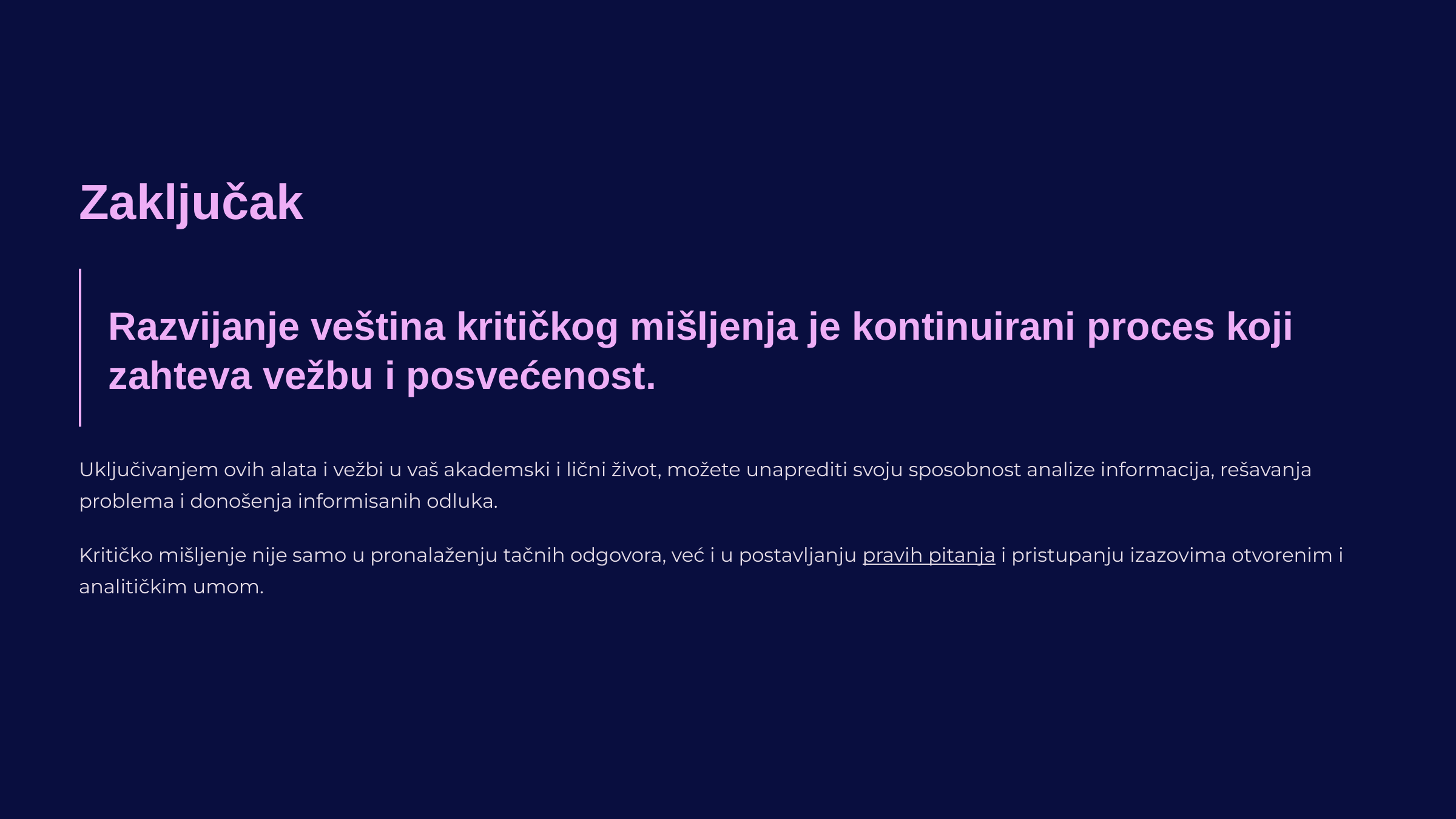

Zaključak

Razvijanje veština kritičkog mišljenja je kontinuirani proces koji zahteva vežbu i posvećenost.
Uključivanjem ovih alata i vežbi u vaš akademski i lični život, možete unaprediti svoju sposobnost analize informacija, rešavanja problema i donošenja informisanih odluka.
Kritičko mišljenje nije samo u pronalaženju tačnih odgovora, već i u postavljanju pravih pitanja i pristupanju izazovima otvorenim i analitičkim umom.